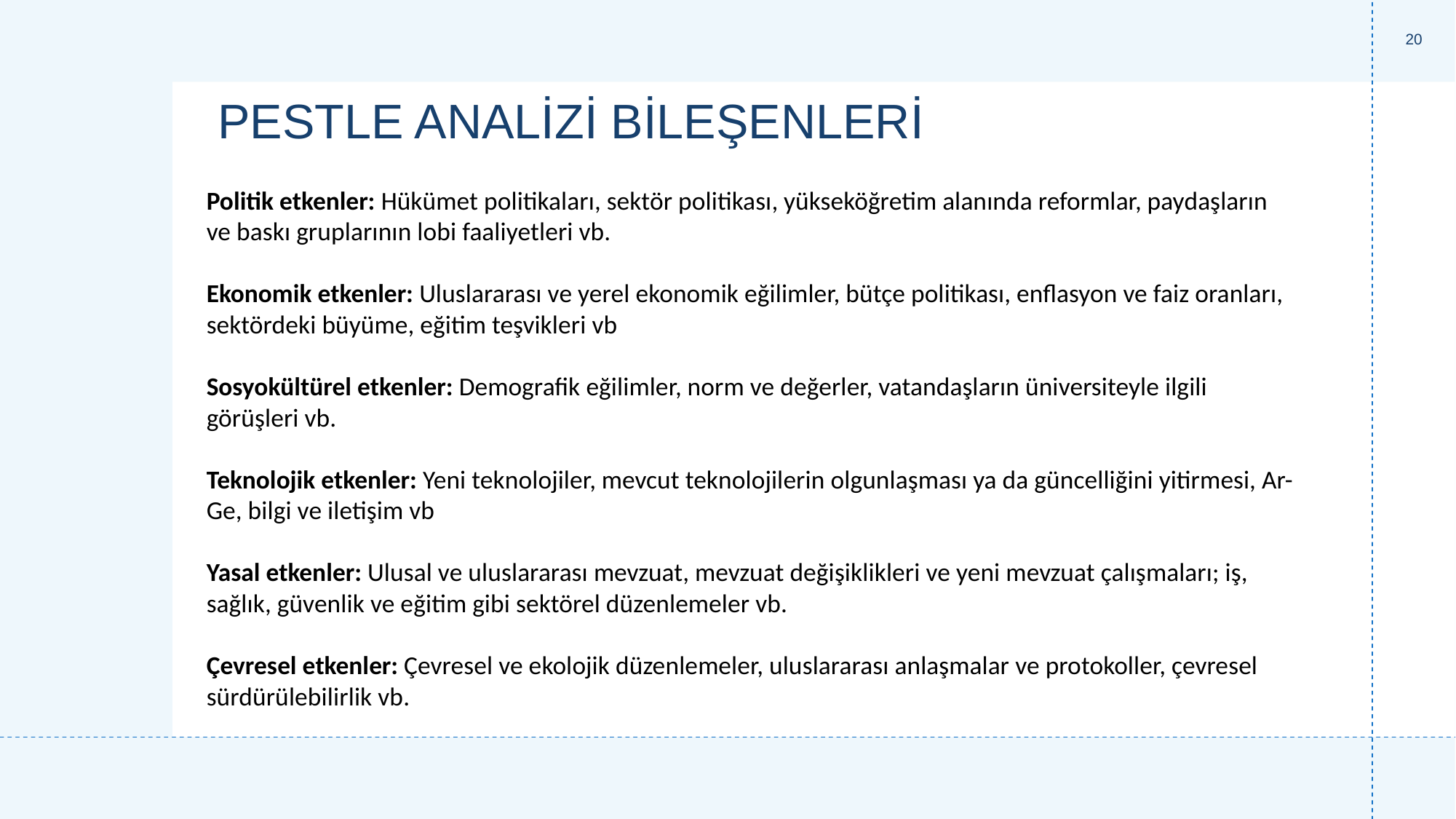

20
# PESTLE ANALİZİ BİLEŞENLERİ
Politik etkenler: Hükümet politikaları, sektör politikası, yükseköğretim alanında reformlar, paydaşların ve baskı gruplarının lobi faaliyetleri vb.

Ekonomik etkenler: Uluslararası ve yerel ekonomik eğilimler, bütçe politikası, enflasyon ve faiz oranları, sektördeki büyüme, eğitim teşvikleri vb

Sosyokültürel etkenler: Demografik eğilimler, norm ve değerler, vatandaşların üniversiteyle ilgili görüşleri vb.

Teknolojik etkenler: Yeni teknolojiler, mevcut teknolojilerin olgunlaşması ya da güncelliğini yitirmesi, Ar-Ge, bilgi ve iletişim vb

Yasal etkenler: Ulusal ve uluslararası mevzuat, mevzuat değişiklikleri ve yeni mevzuat çalışmaları; iş, sağlık, güvenlik ve eğitim gibi sektörel düzenlemeler vb.

Çevresel etkenler: Çevresel ve ekolojik düzenlemeler, uluslararası anlaşmalar ve protokoller, çevresel sürdürülebilirlik vb.